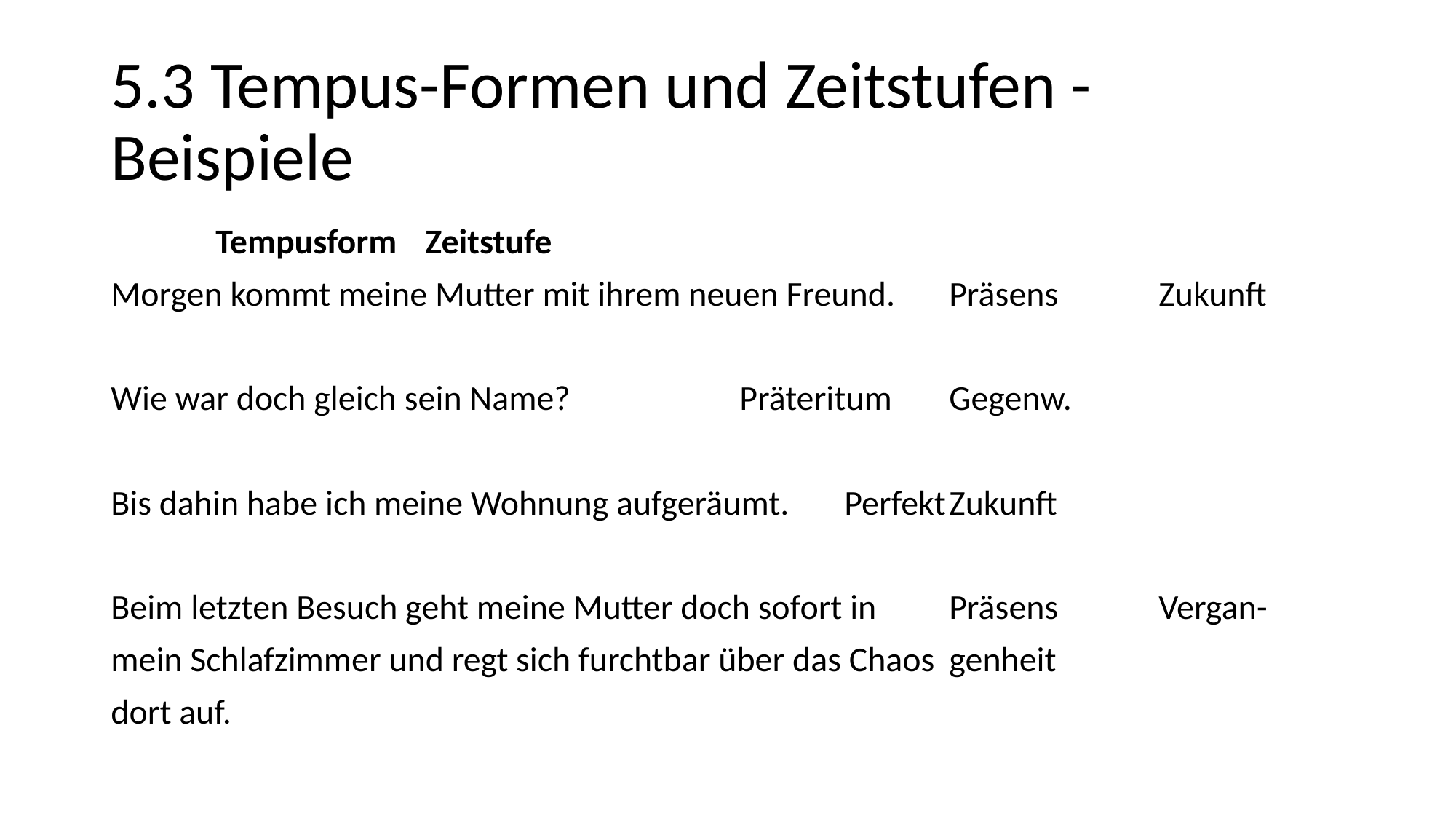

# 5.3 Tempus-Formen und Zeitstufen - Beispiele
								Tempusform	Zeitstufe
Morgen kommt meine Mutter mit ihrem neuen Freund. 	Präsens	Zukunft

Wie war doch gleich sein Name?				Präteritum	Gegenw.

Bis dahin habe ich meine Wohnung aufgeräumt.		Perfekt		Zukunft

Beim letzten Besuch geht meine Mutter doch sofort in	Präsens	Vergan-
mein Schlafzimmer und regt sich furchtbar über das Chaos			genheit
dort auf.